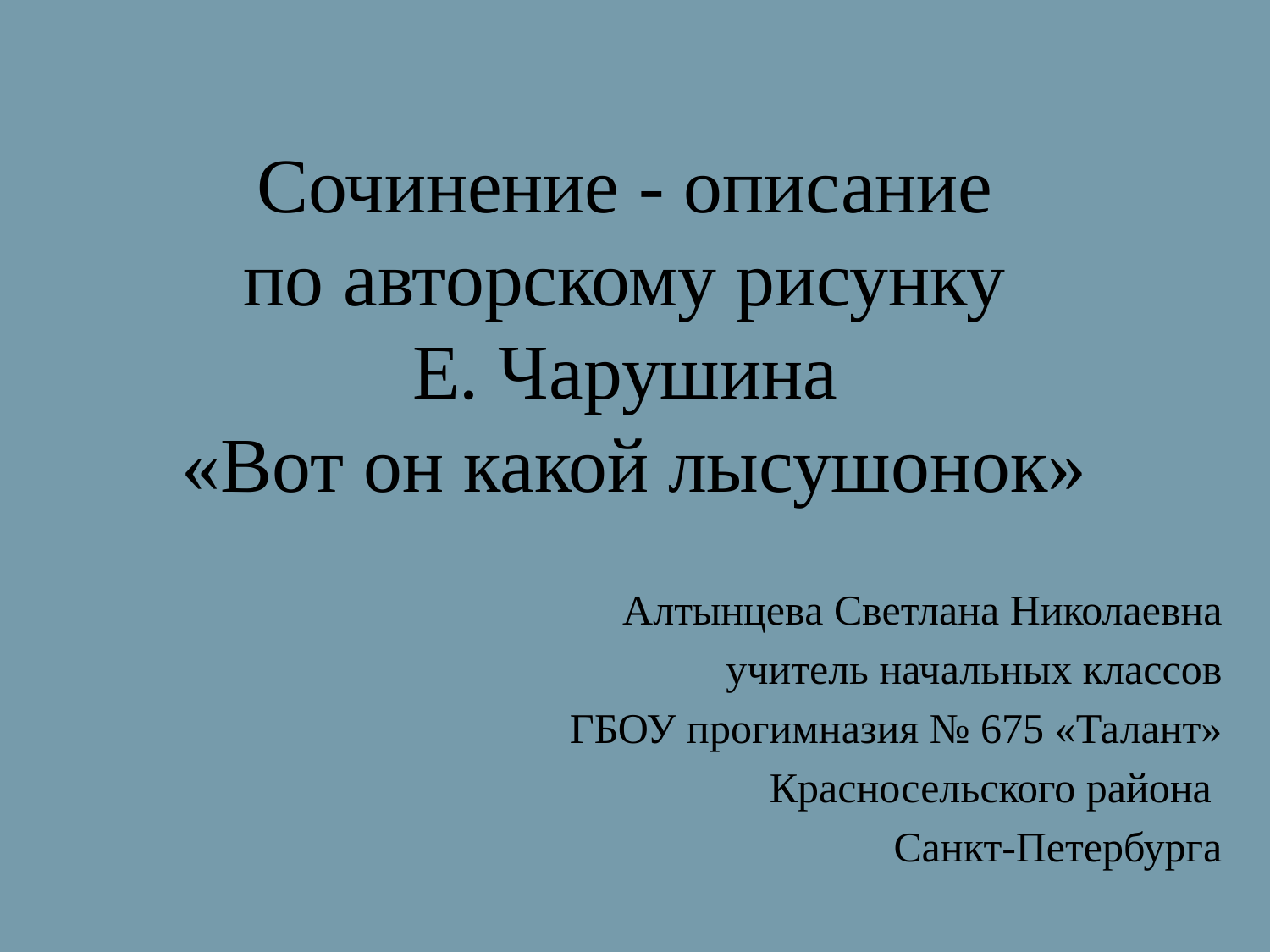

# Сочинение - описание по авторскому рисунку Е. Чарушина «Вот он какой лысушонок»
Алтынцева Светлана Николаевна
учитель начальных классов
ГБОУ прогимназия № 675 «Талант»
Красносельского района
Санкт-Петербурга